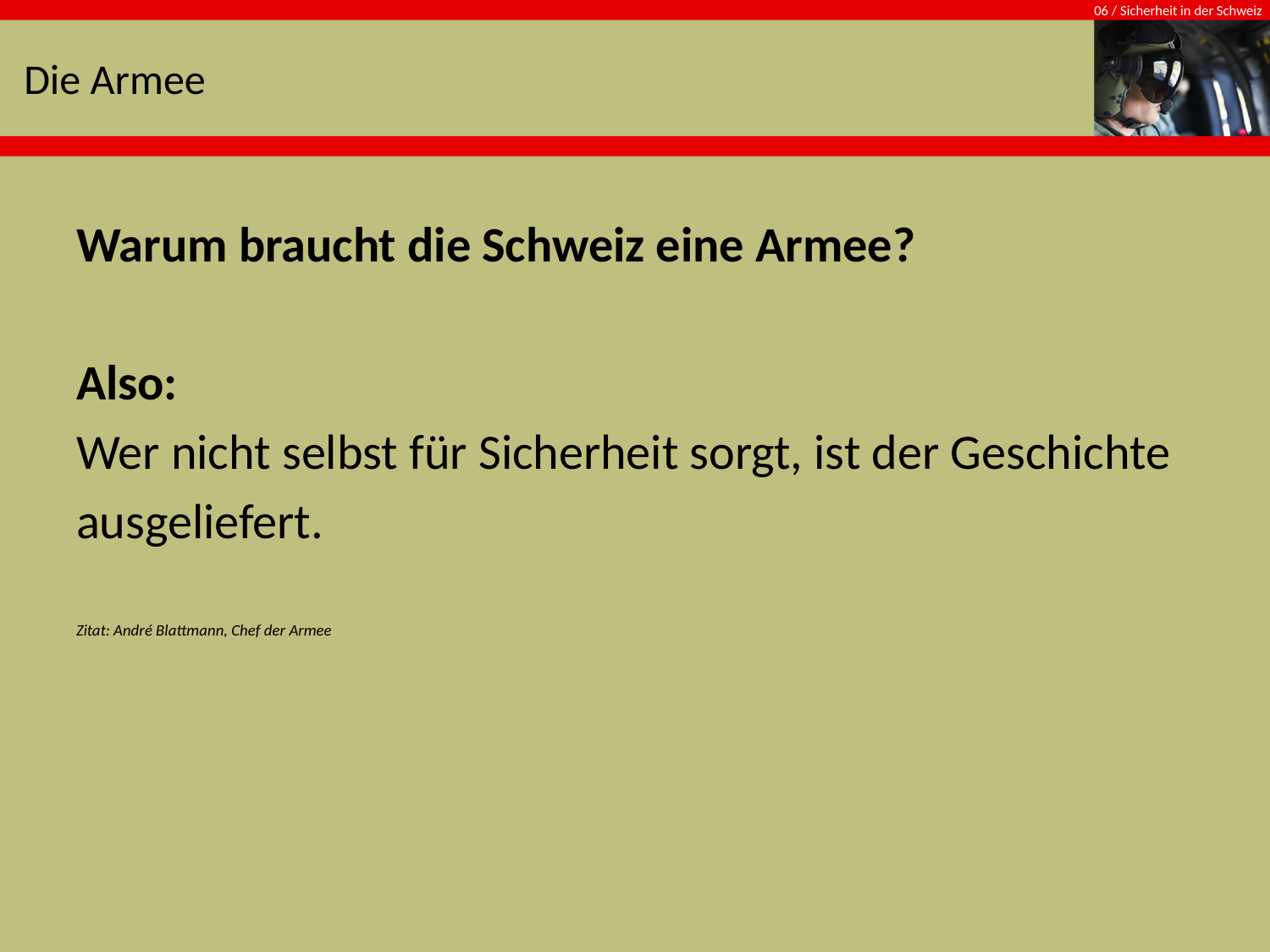

# Die Armee
Warum braucht die Schweiz eine Armee?

Also:
Wer nicht selbst für Sicherheit sorgt, ist der Geschichte
ausgeliefert.

Zitat: André Blattmann, Chef der Armee